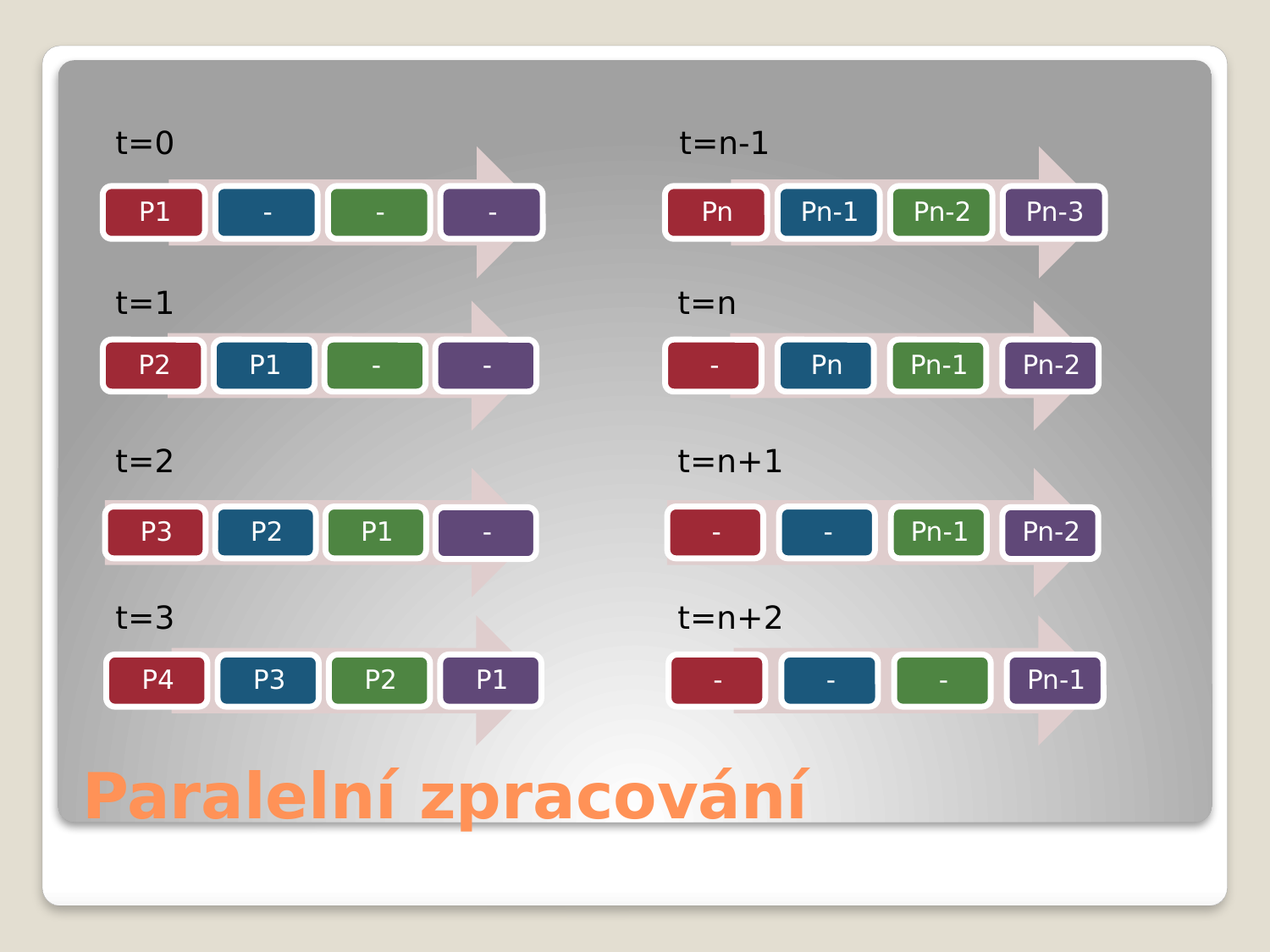

t=0
t=n-1
P1
-
-
-
Pn
Pn-1
Pn-2
Pn-3
t=1
t=n
P2
P1
-
-
-
Pn
Pn-1
Pn-2
t=2
t=n+1
P3
P2
P1
-
-
-
Pn-1
Pn-2
t=3
t=n+2
P4
P3
P2
P1
-
-
-
Pn-1
# Paralelní zpracování